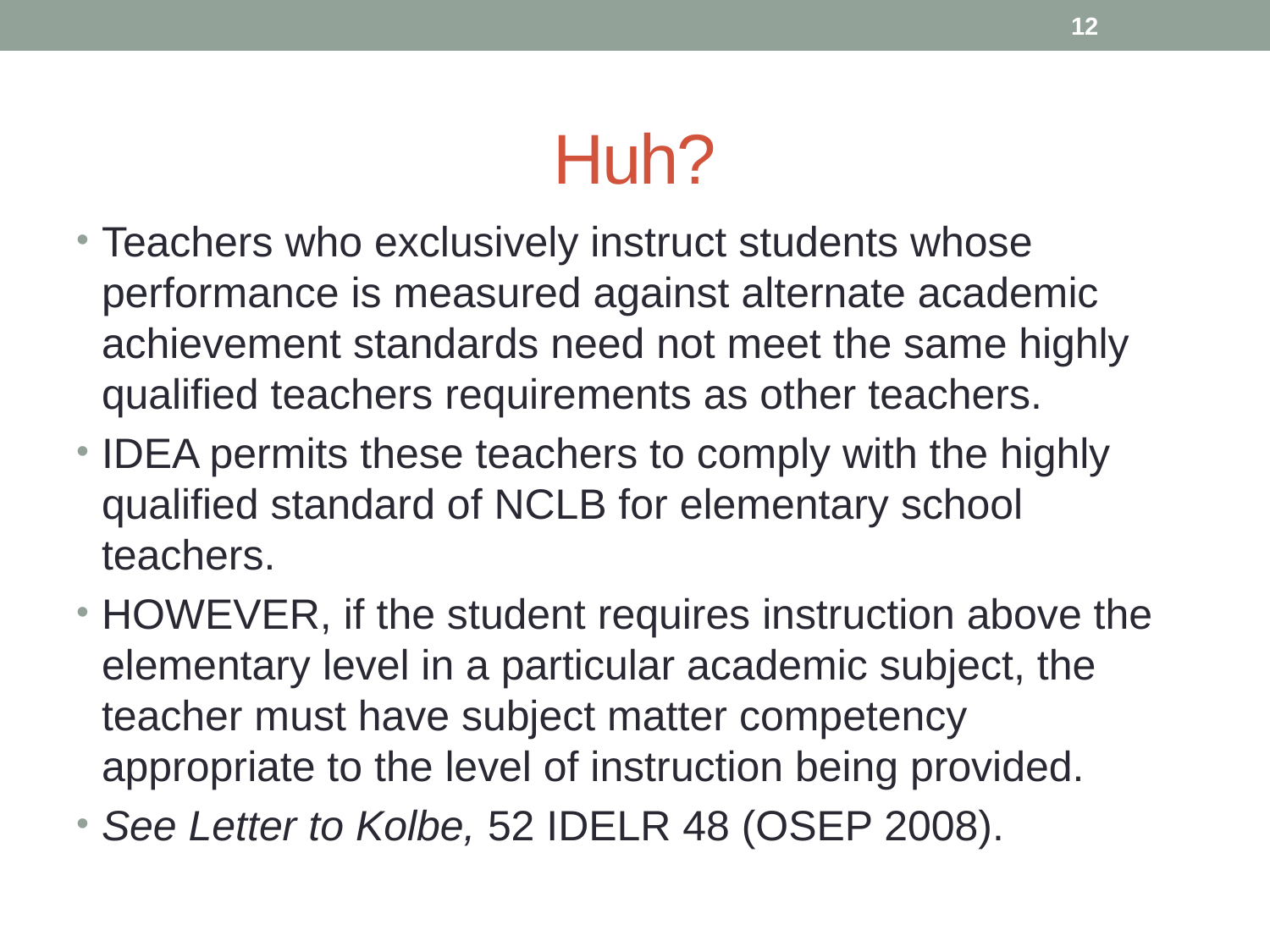

12
# Huh?
Teachers who exclusively instruct students whose performance is measured against alternate academic achievement standards need not meet the same highly qualified teachers requirements as other teachers.
IDEA permits these teachers to comply with the highly qualified standard of NCLB for elementary school teachers.
HOWEVER, if the student requires instruction above the elementary level in a particular academic subject, the teacher must have subject matter competency appropriate to the level of instruction being provided.
See Letter to Kolbe, 52 IDELR 48 (OSEP 2008).